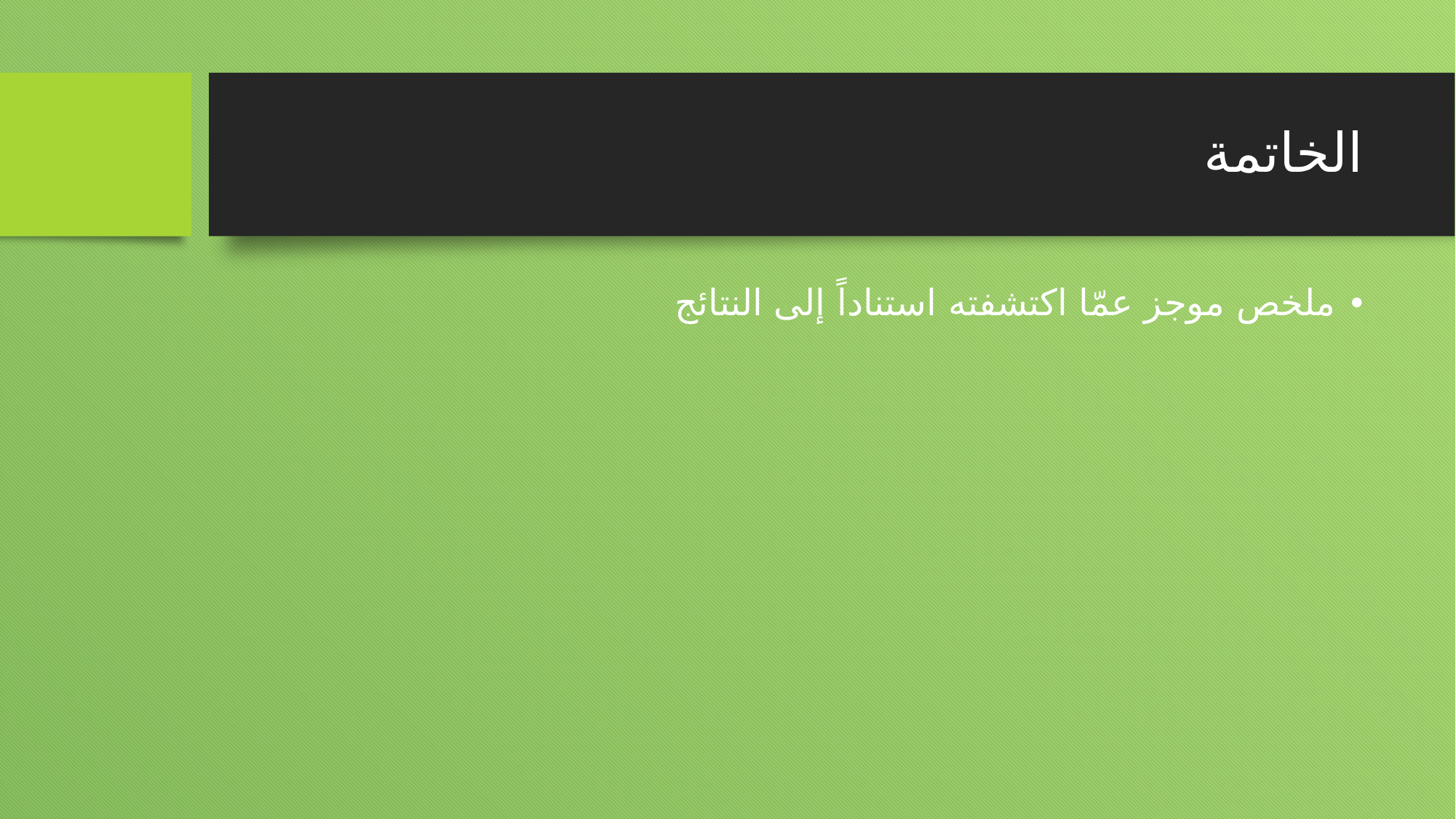

# الخاتمة
ملخص موجز عمّا اكتشفته استناداً إلى النتائج